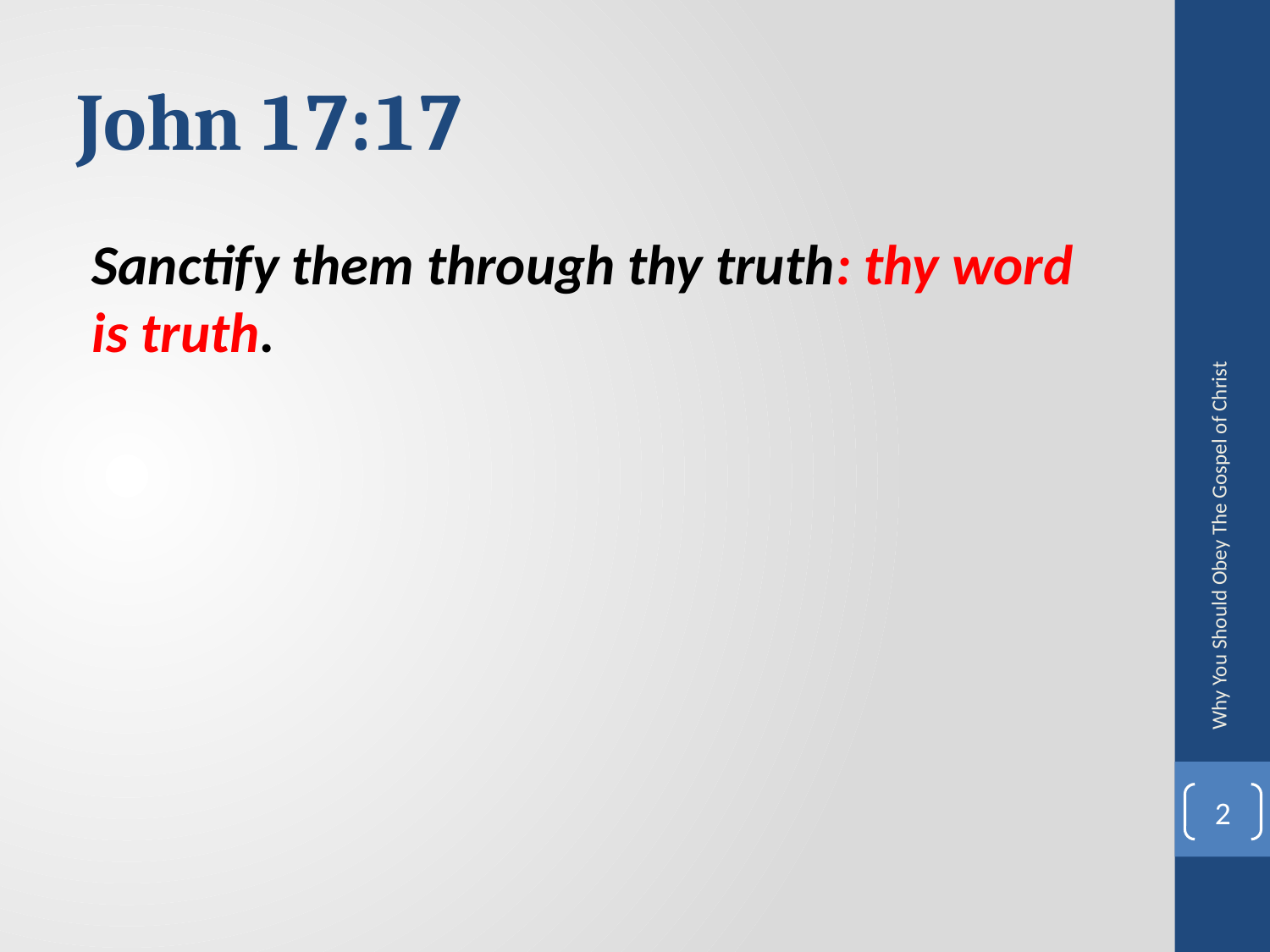

# John 17:17
Sanctify them through thy truth: thy word is truth.
Why You Should Obey The Gospel of Christ
2